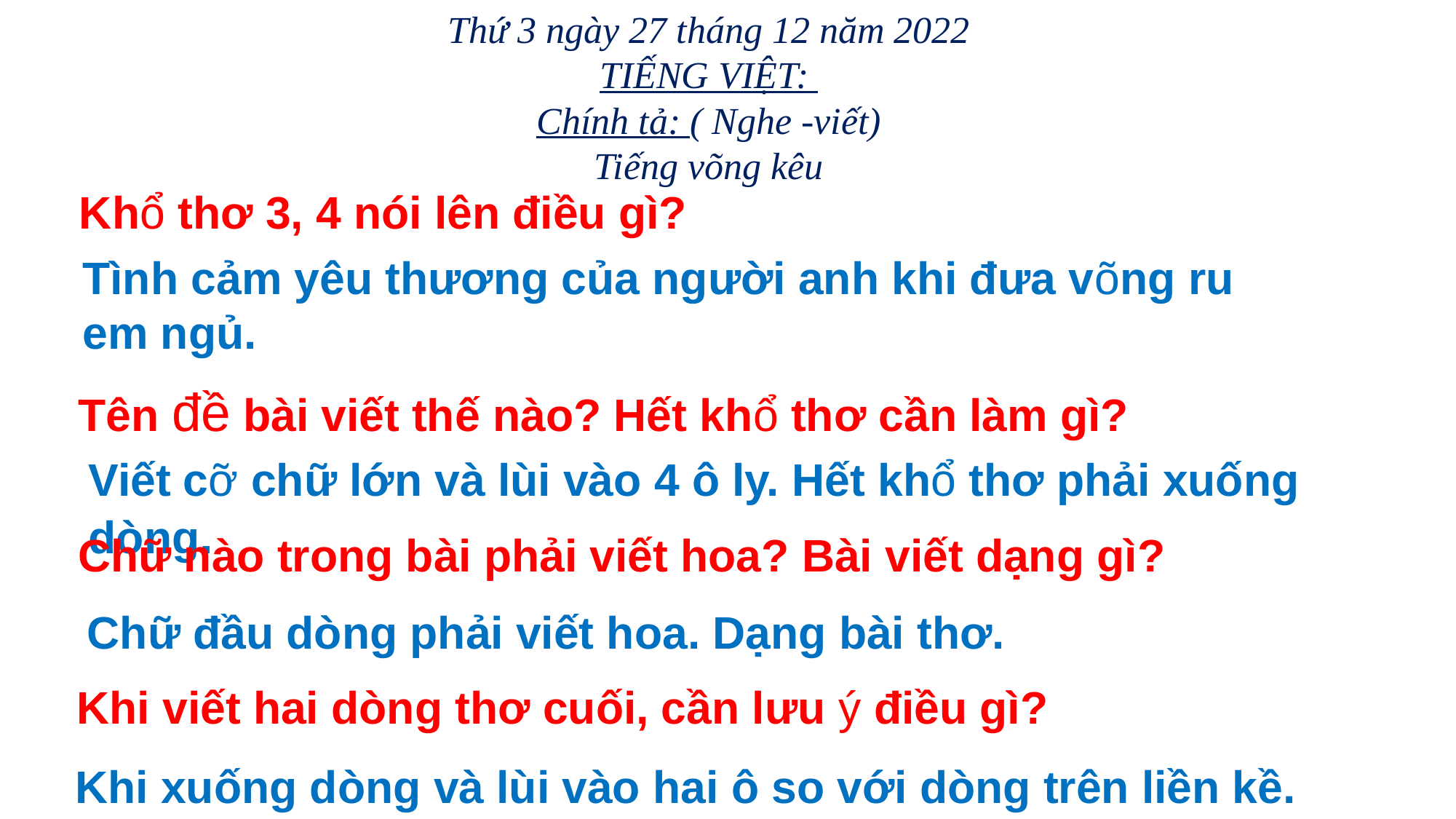

Thứ 3 ngày 27 tháng 12 năm 2022
TIẾNG VIỆT:
Chính tả: ( Nghe -viết)
Tiếng võng kêu
Khổ thơ 3, 4 nói lên điều gì?
Tình cảm yêu thương của người anh khi đưa võng ru em ngủ.
Tên đề bài viết thế nào? Hết khổ thơ cần làm gì?
Viết cỡ chữ lớn và lùi vào 4 ô ly. Hết khổ thơ phải xuống dòng.
Chữ nào trong bài phải viết hoa? Bài viết dạng gì?
Chữ đầu dòng phải viết hoa. Dạng bài thơ.
Khi viết hai dòng thơ cuối, cần lưu ý điều gì?
Khi xuống dòng và lùi vào hai ô so với dòng trên liền kề.